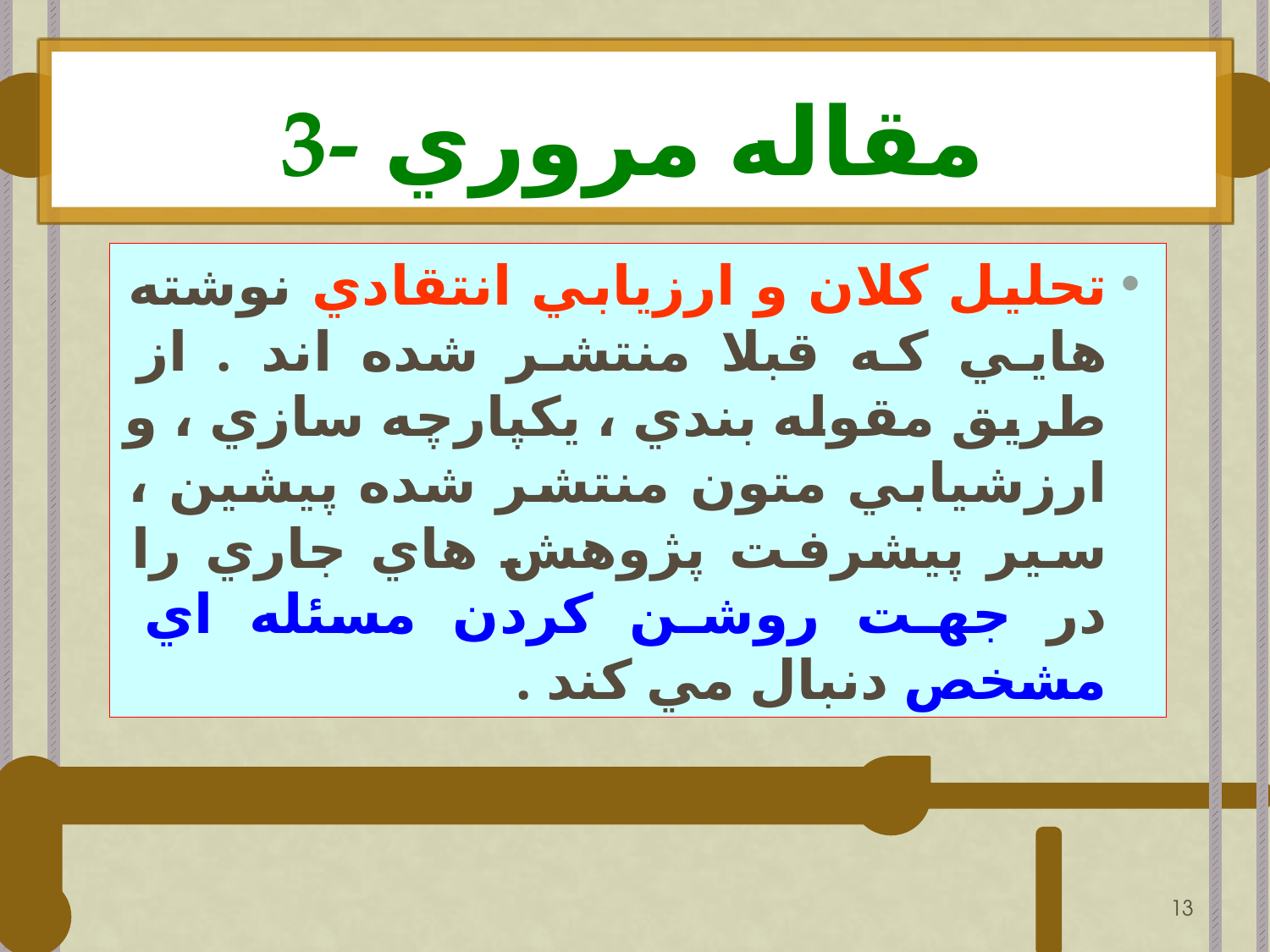

# 3- مقاله مروري
تحليل كلان و ارزيابي انتقادي نوشته هايي كه قبلا منتشر شده اند . از طريق مقوله بندي ، يكپارچه سازي ، و ارزشيابي متون منتشر شده پيشين ، سير پيشرفت پژوهش هاي جاري را در جهت روشن كردن مسئله اي مشخص دنبال مي كند .
13